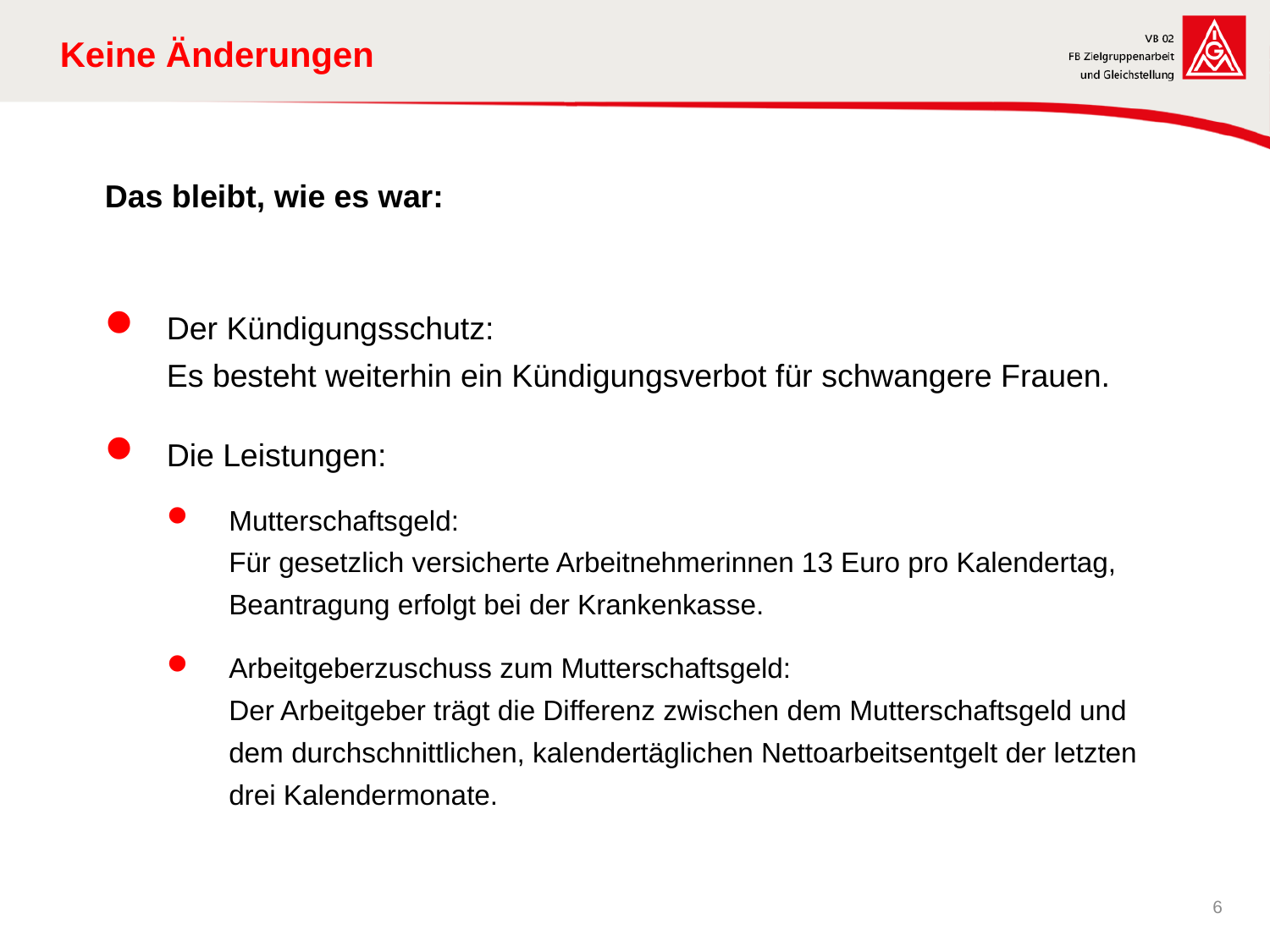

# Keine Änderungen
Das bleibt, wie es war:
Der Kündigungsschutz:
Es besteht weiterhin ein Kündigungsverbot für schwangere Frauen.
Die Leistungen:
Mutterschaftsgeld:
Für gesetzlich versicherte Arbeitnehmerinnen 13 Euro pro Kalendertag, Beantragung erfolgt bei der Krankenkasse.
Arbeitgeberzuschuss zum Mutterschaftsgeld:
Der Arbeitgeber trägt die Differenz zwischen dem Mutterschaftsgeld und dem durchschnittlichen, kalendertäglichen Nettoarbeitsentgelt der letzten drei Kalendermonate.

6